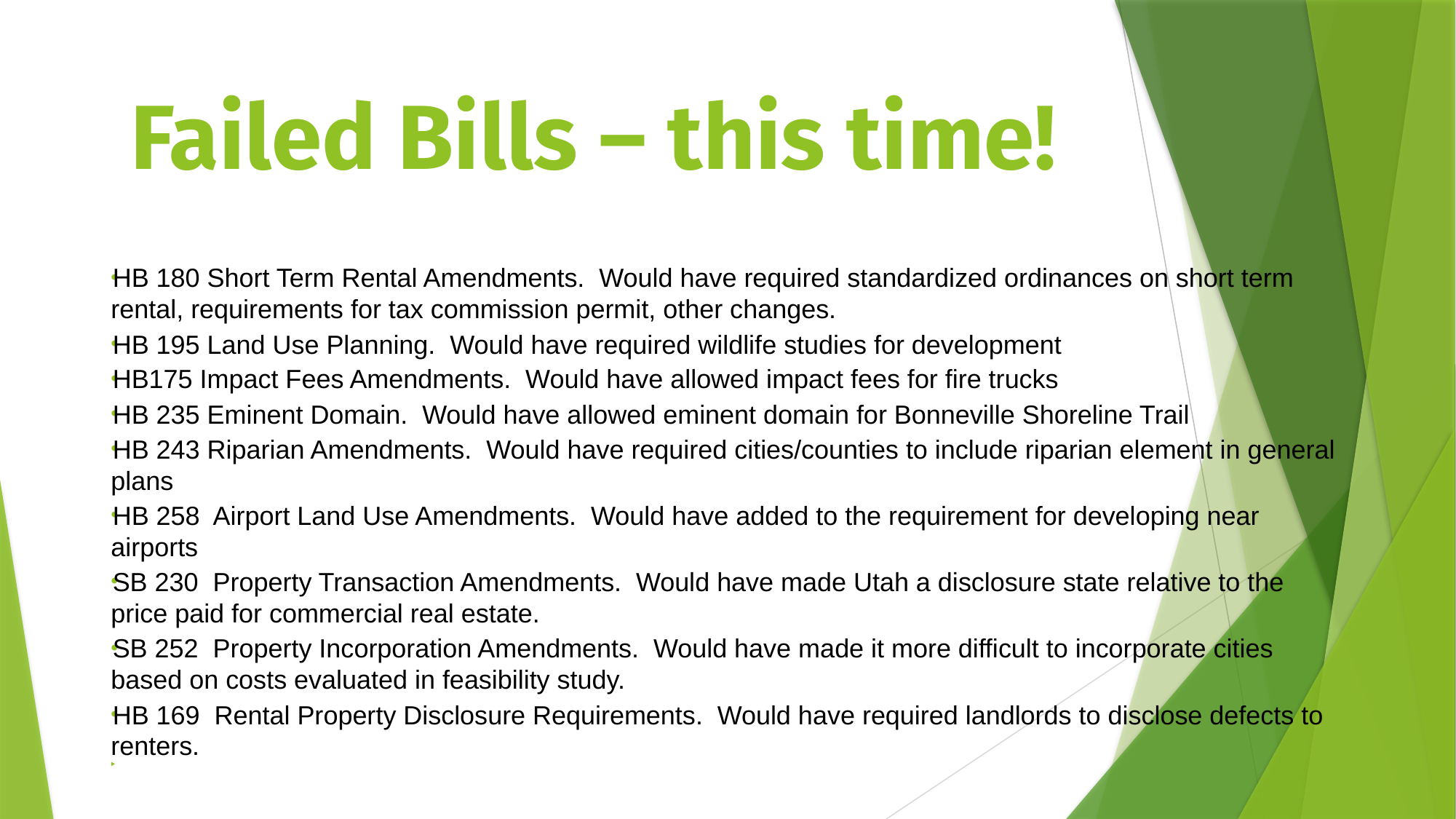

# Failed Bills – this time!
HB 180 Short Term Rental Amendments.  Would have required standardized ordinances on short term rental, requirements for tax commission permit, other changes.
HB 195 Land Use Planning.  Would have required wildlife studies for development
HB175 Impact Fees Amendments.  Would have allowed impact fees for fire trucks
HB 235 Eminent Domain.  Would have allowed eminent domain for Bonneville Shoreline Trail
HB 243 Riparian Amendments.  Would have required cities/counties to include riparian element in general plans
HB 258  Airport Land Use Amendments.  Would have added to the requirement for developing near airports
SB 230  Property Transaction Amendments.  Would have made Utah a disclosure state relative to the price paid for commercial real estate.
SB 252  Property Incorporation Amendments.  Would have made it more difficult to incorporate cities based on costs evaluated in feasibility study.
HB 169  Rental Property Disclosure Requirements.  Would have required landlords to disclose defects to renters.